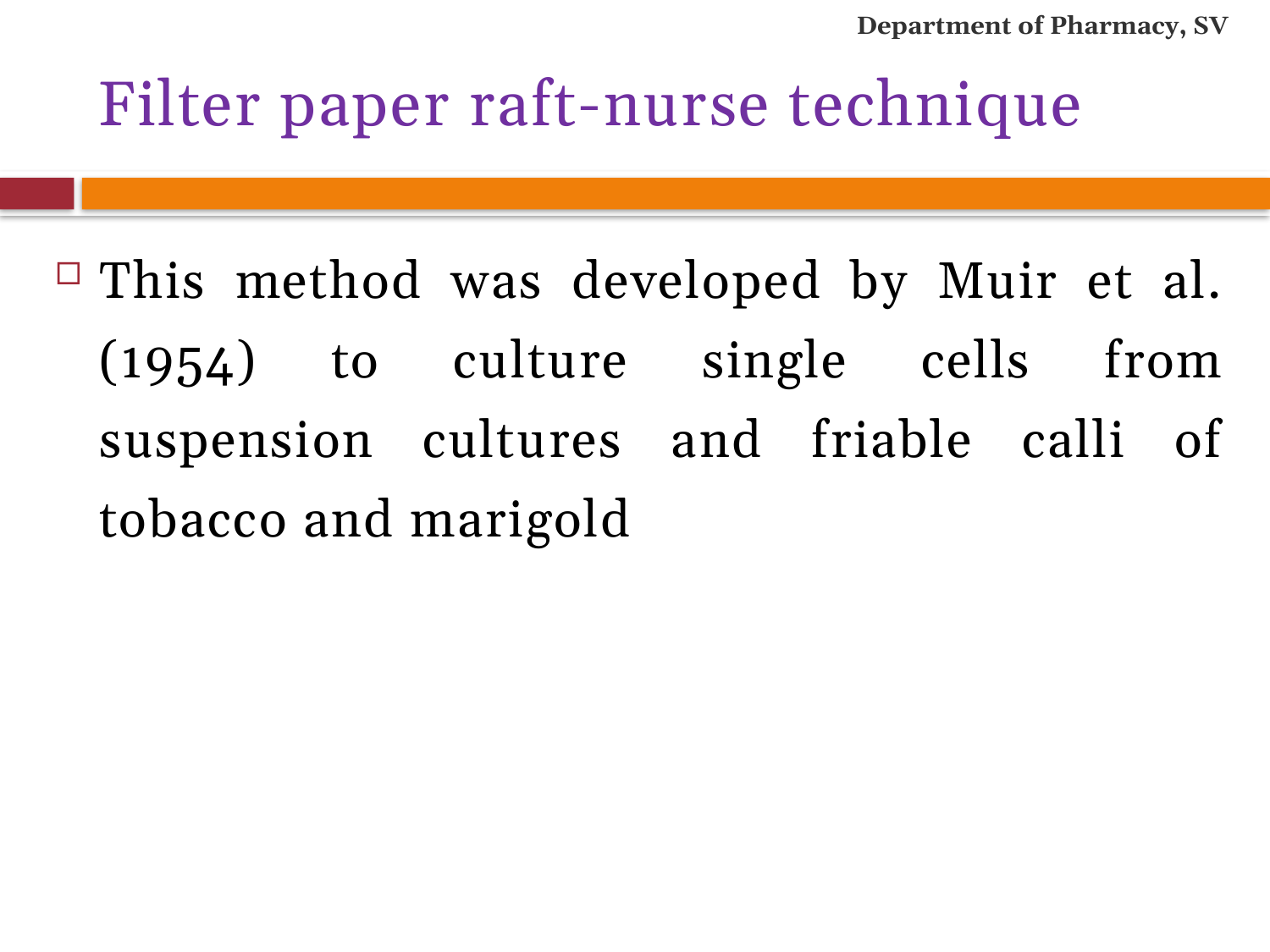

Department of Pharmacy, SV
# Filter paper raft-nurse technique
This method was developed by Muir et al. (1954) to culture single cells from suspension cultures and friable calli of tobacco and marigold